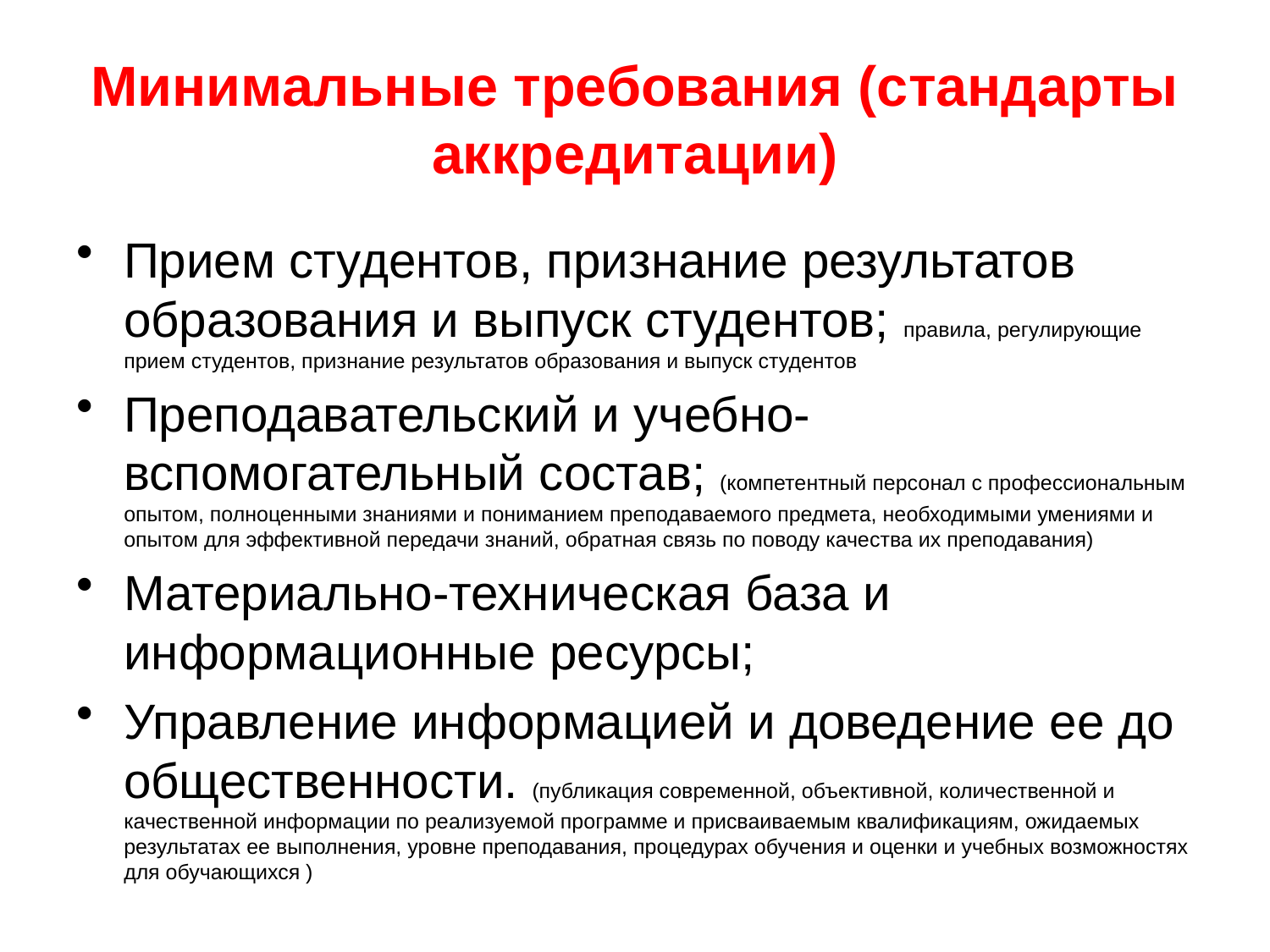

# Минимальные требования (стандарты аккредитации)
Прием студентов, признание результатов образования и выпуск студентов; правила, регулирующие прием студентов, признание результатов образования и выпуск студентов
Преподавательский и учебно-вспомогательный состав; (компетентный персонал с профессиональным опытом, полноценными знаниями и пониманием преподаваемого предмета, необходимыми умениями и опытом для эффективной передачи знаний, обратная связь по поводу качества их преподавания)
Материально-техническая база и информационные ресурсы;
Управление информацией и доведение ее до общественности. (публикация современной, объективной, количественной и качественной информации по реализуемой программе и присваиваемым квалификациям, ожидаемых результатах ее выполнения, уровне преподавания, процедурах обучения и оценки и учебных возможностях для обучающихся )